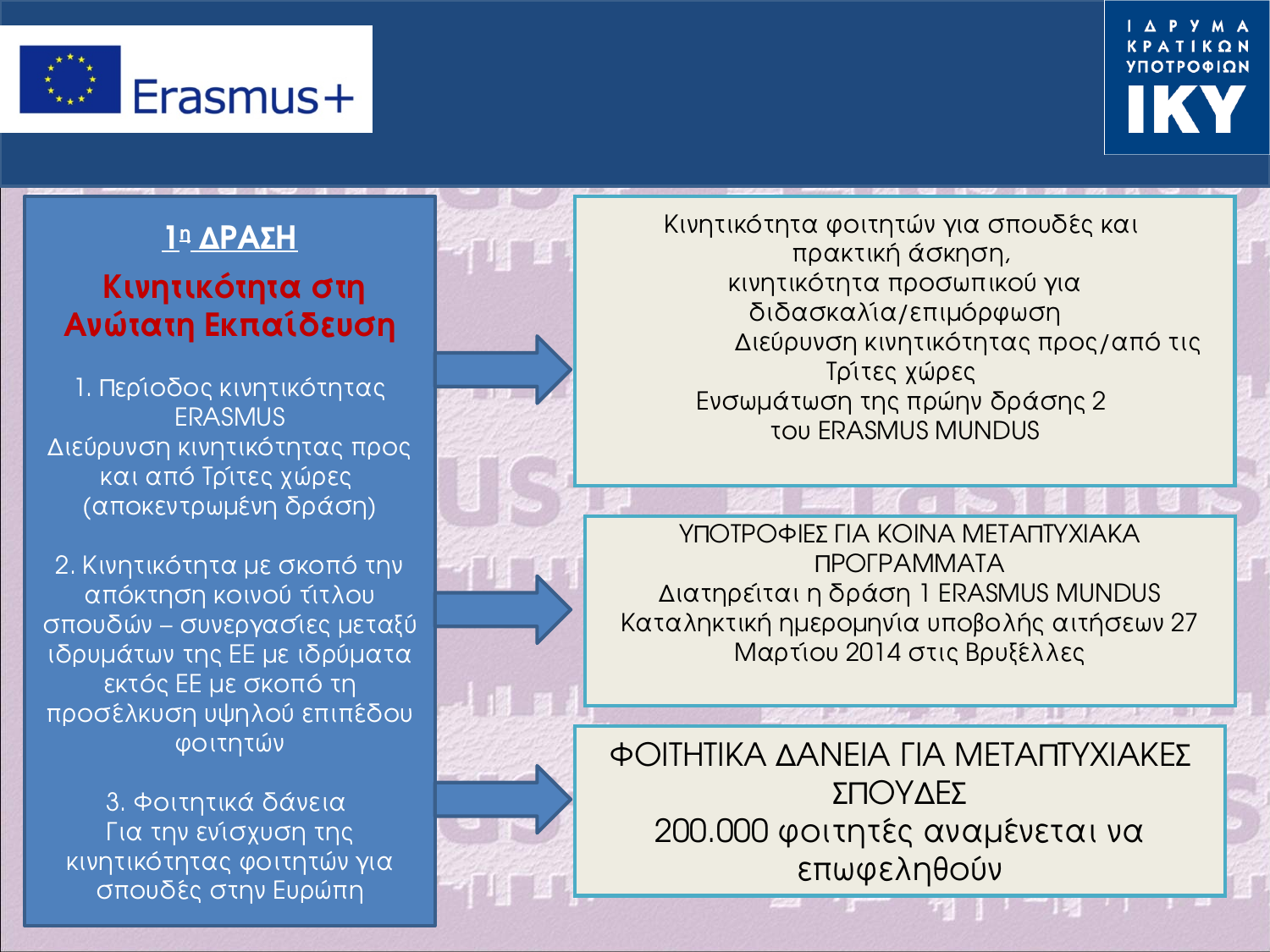

1η ΔΡΑΣΗ

 Κινητικότητα στη Ανώτατη Εκπαίδευση

1. Περίοδος κινητικότητας ERASMUS
Διεύρυνση κινητικότητας προς και από Τρίτες χώρες  (αποκεντρωμένη δράση)

2. Κινητικότητα με σκοπό την απόκτηση κοινού τίτλου σπουδών – συνεργασίες μεταξύ ιδρυμάτων της ΕΕ με ιδρύματα εκτός ΕΕ με σκοπό τη προσέλκυση υψηλού επιπέδου φοιτητών

3. Φοιτητικά δάνεια
Για την ενίσχυση της κινητικότητας φοιτητών για σπουδές στην Ευρώπη

Κινητικότητα φοιτητών για σπουδές και
πρακτική άσκηση,
κινητικότητα προσωπικού για διδασκαλία/επιμόρφωση
	Διεύρυνση κινητικότητας προς/από τις Τρίτες χώρες
Ενσωμάτωση της πρώην δράσης 2
του ERASMUS MUNDUS

ΥΠΟΤΡΟΦΙΕΣ ΓΙΑ ΚΟΙΝΑ ΜΕΤΑΠΤΥΧΙΑΚΑ ΠΡΟΓΡΑΜΜΑΤΑ
Διατηρείται η δράση 1 ERASMUS MUNDUS
Καταληκτική ημερομηνία υποβολής αιτήσεων 27 Μαρτίου 2014 στις Βρυξέλλες

ΦΟΙΤΗΤΙΚΑ ΔΑΝΕΙΑ ΓΙΑ ΜΕΤΑΠΤΥΧΙΑΚΕΣ ΣΠΟΥΔΕΣ
200.000 φοιτητές αναμένεται να επωφεληθούν